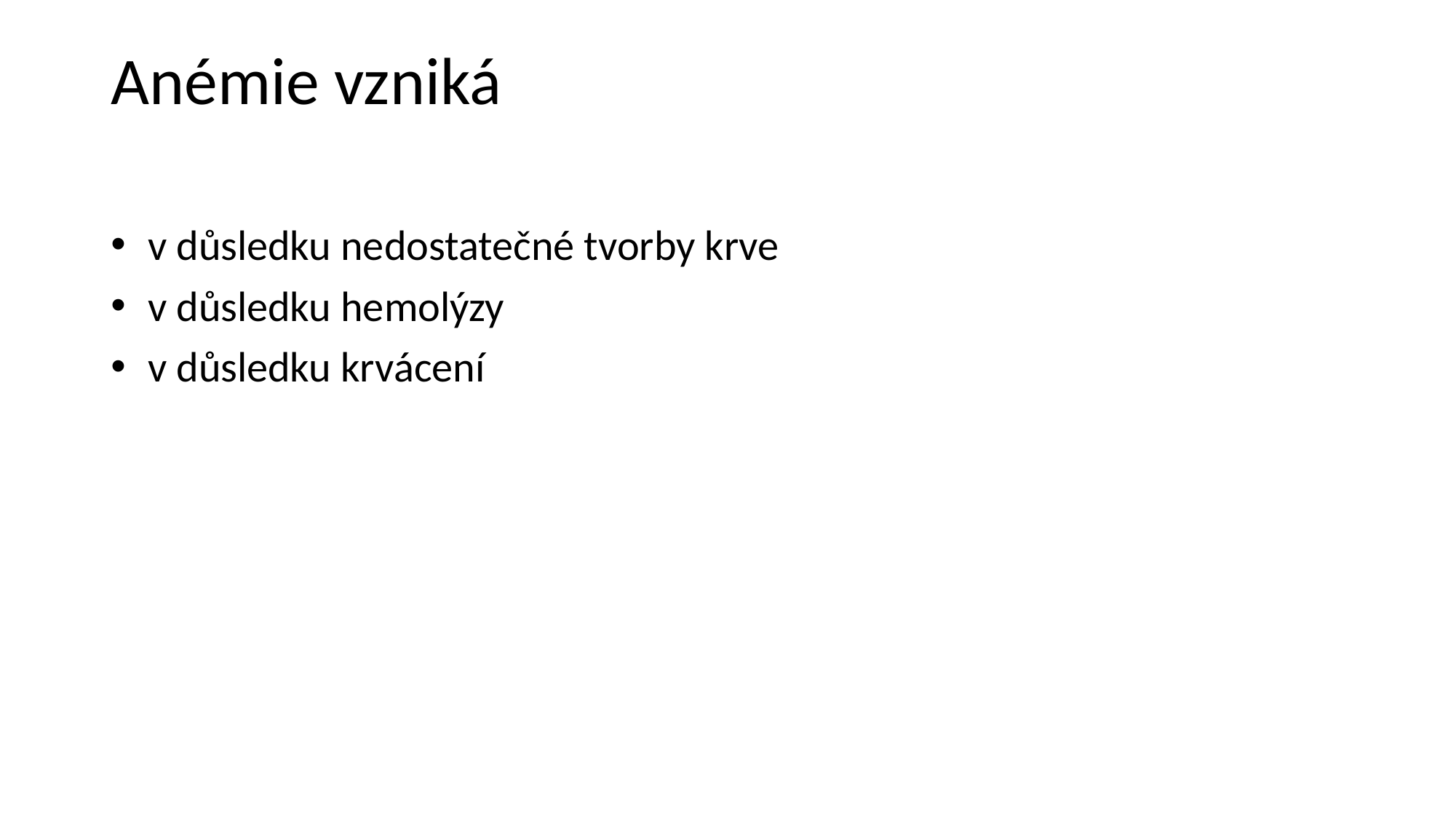

# Anémie vzniká
 v důsledku nedostatečné tvorby krve
 v důsledku hemolýzy
 v důsledku krvácení